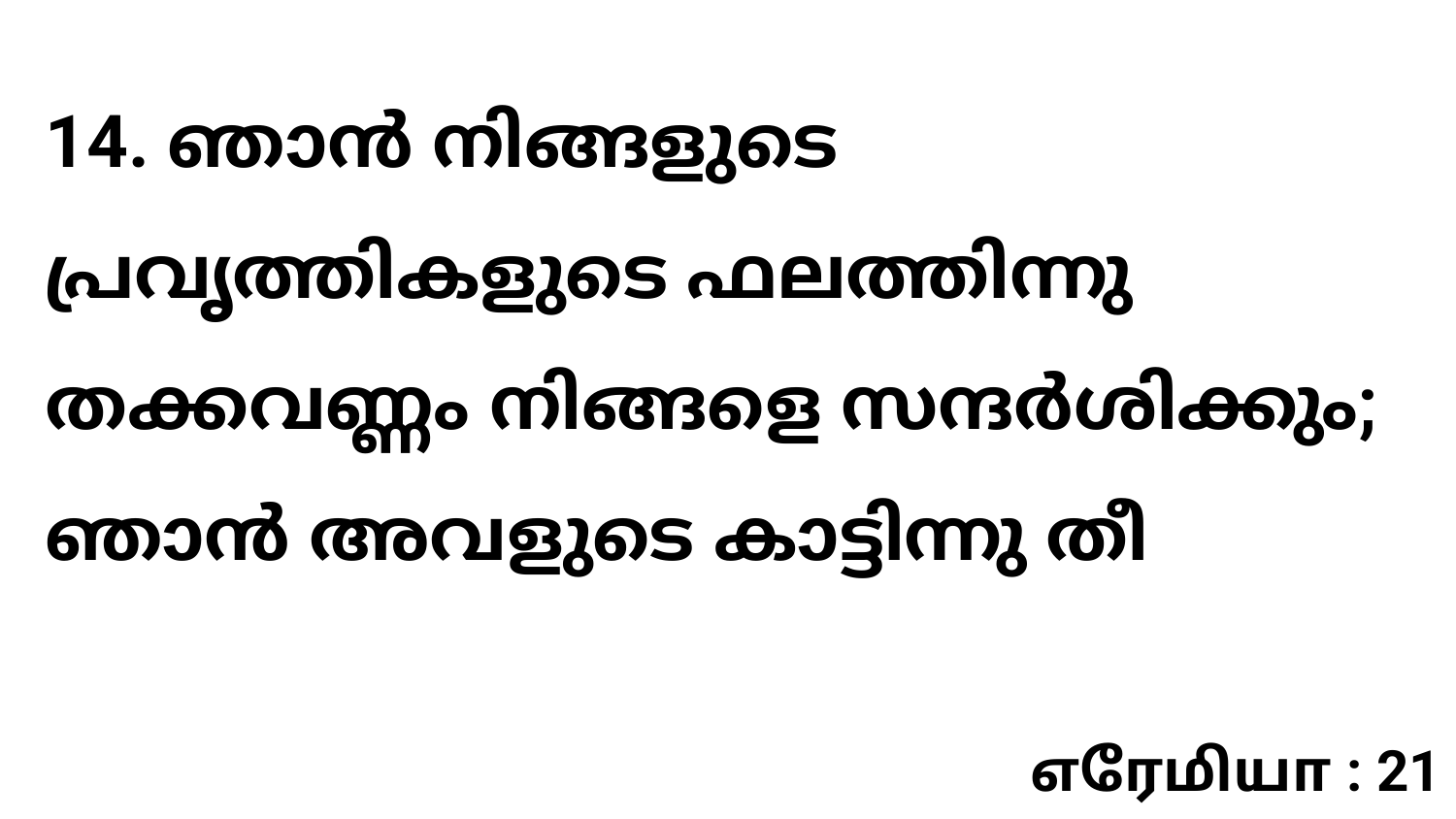

14. ഞാൻ നിങ്ങളുടെ പ്രവൃത്തികളുടെ ഫലത്തിന്നു തക്കവണ്ണം നിങ്ങളെ സന്ദർശിക്കും; ഞാൻ അവളുടെ കാട്ടിന്നു തീ
எரேமியா : 21